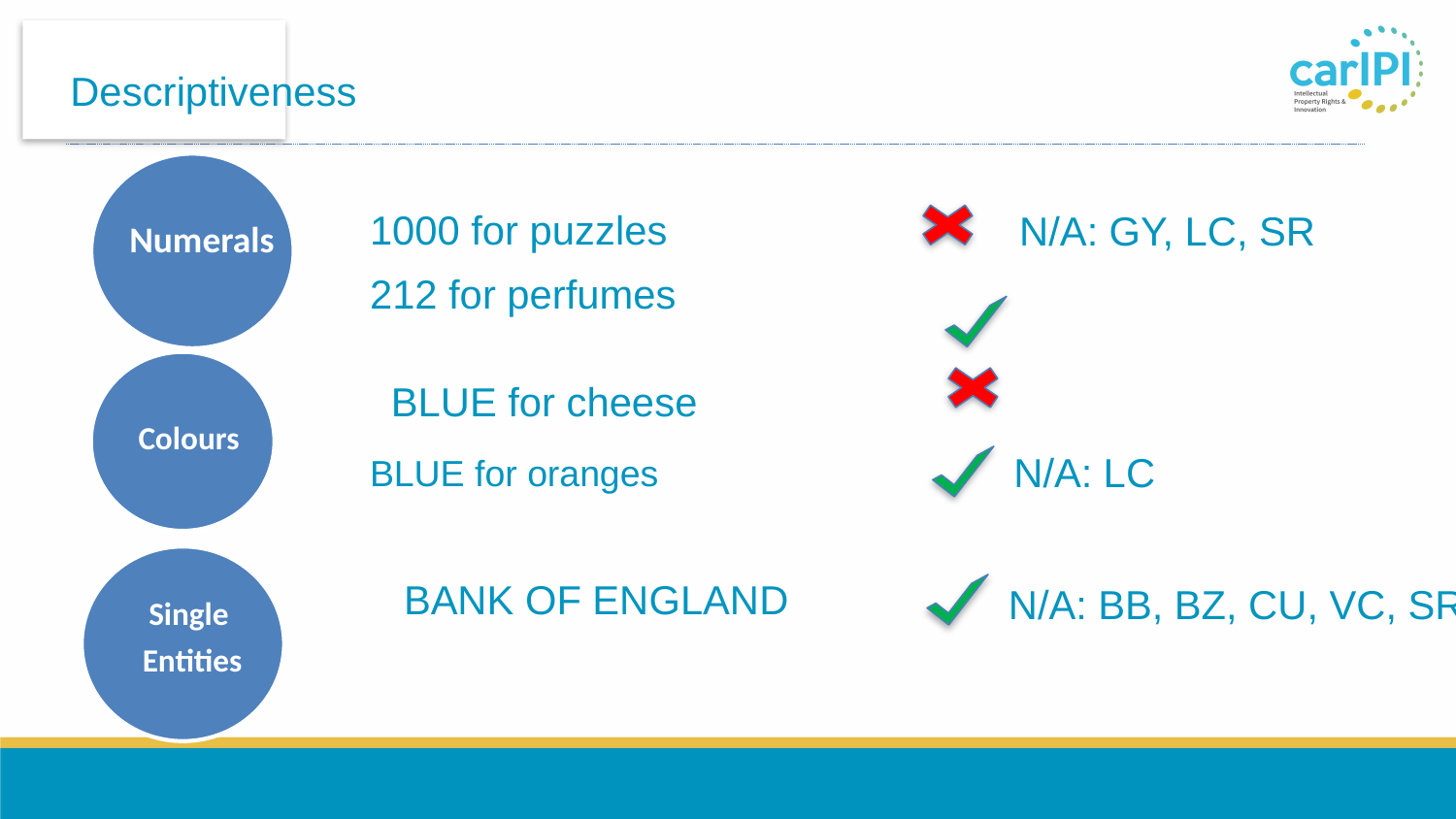

# Descriptiveness

Numerals
1000 for puzzles

 N/A: GY, LC, SR
212 for perfumes

Colours

BLUE for cheese

 N/A: LC
BLUE for oranges

Single
Entities

BANK OF ENGLAND
 N/A: BB, BZ, CU, VC, SR